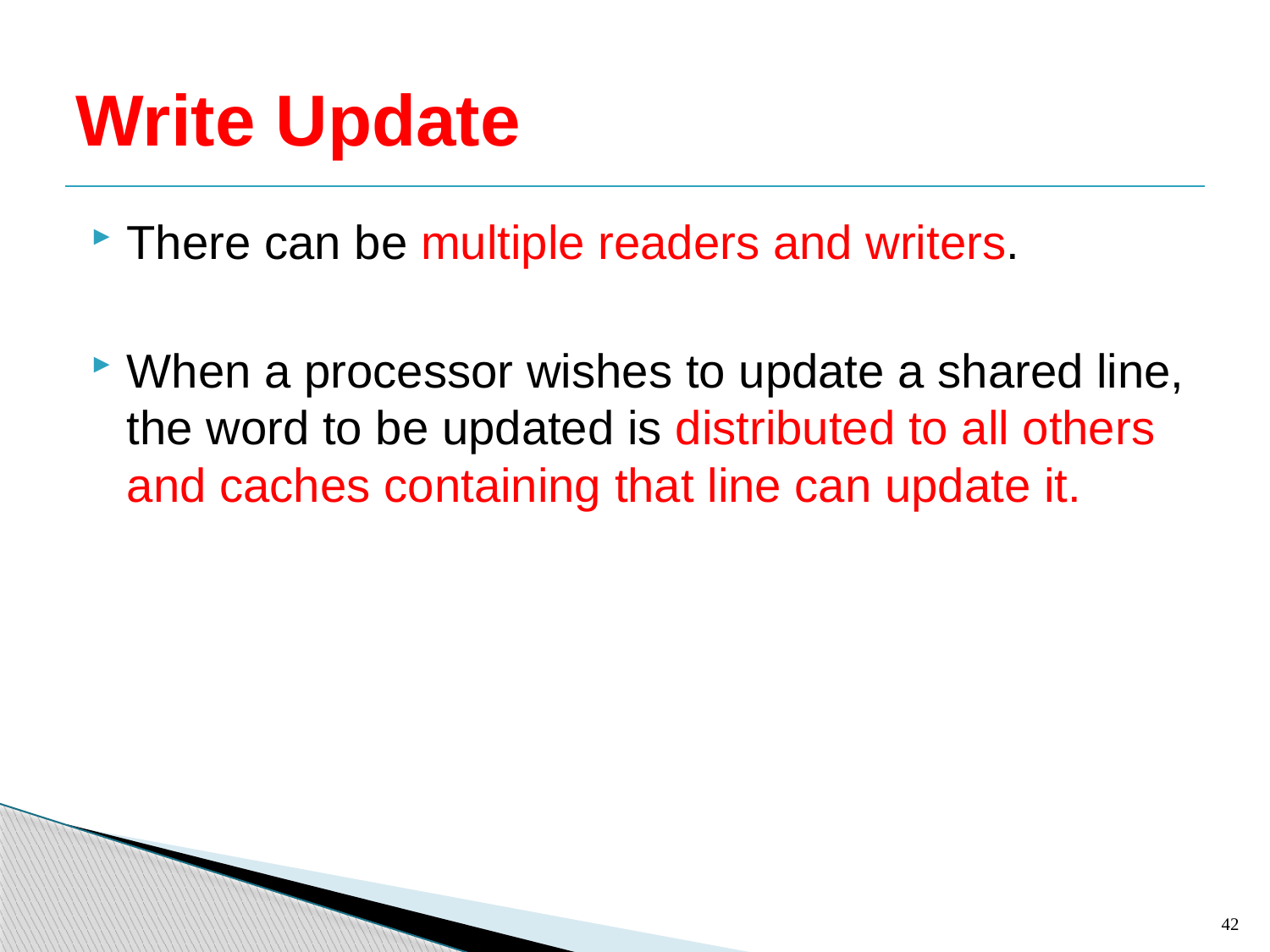

# Write Update
There can be multiple readers and writers.

When a processor wishes to update a shared line, the word to be updated is distributed to all others and caches containing that line can update it.

42